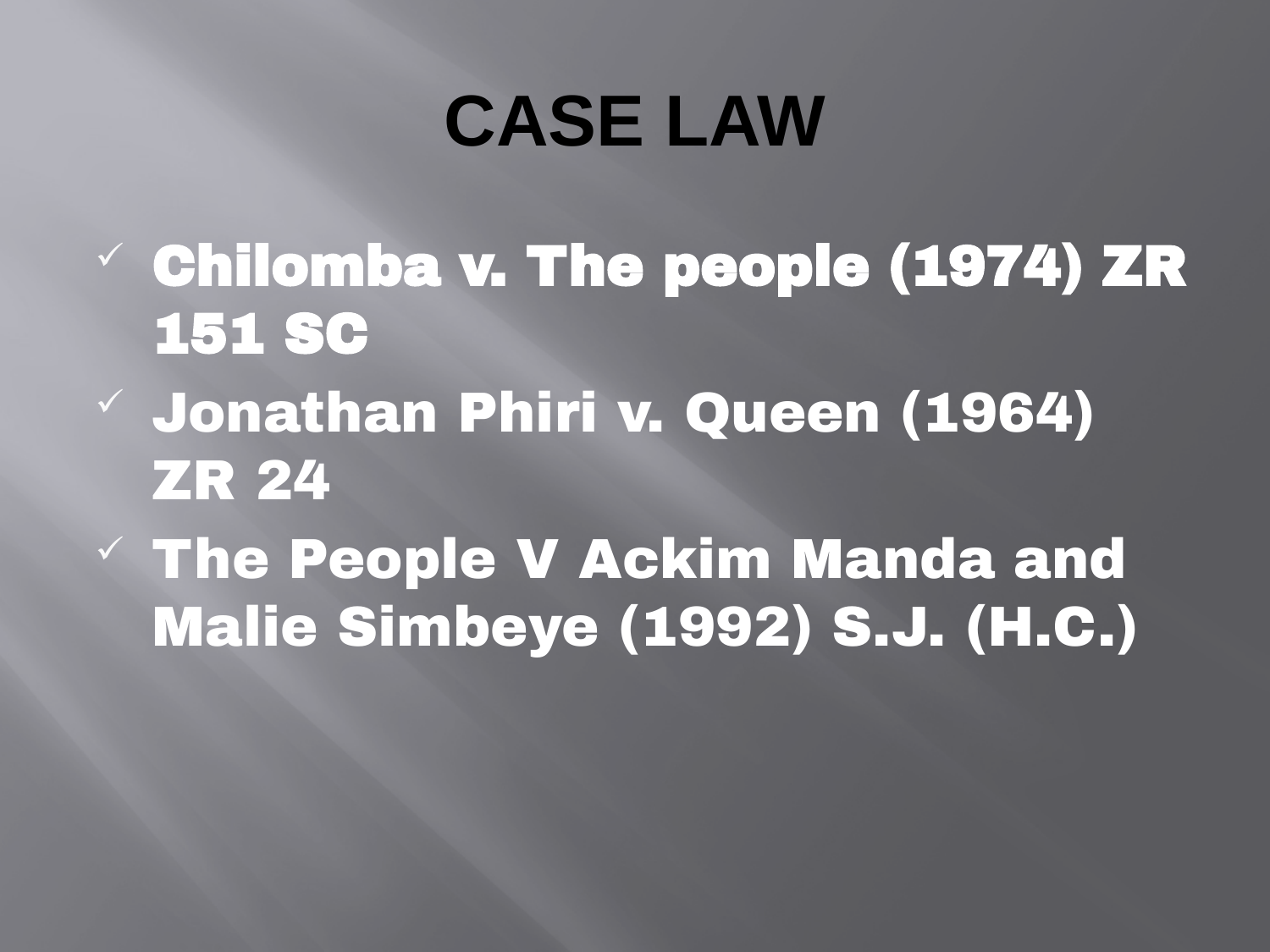

# CASE LAW
Chilomba v. The people (1974) ZR 151 SC
Jonathan Phiri v. Queen (1964) ZR 24
The People V Ackim Manda and Malie Simbeye (1992) S.J. (H.C.)